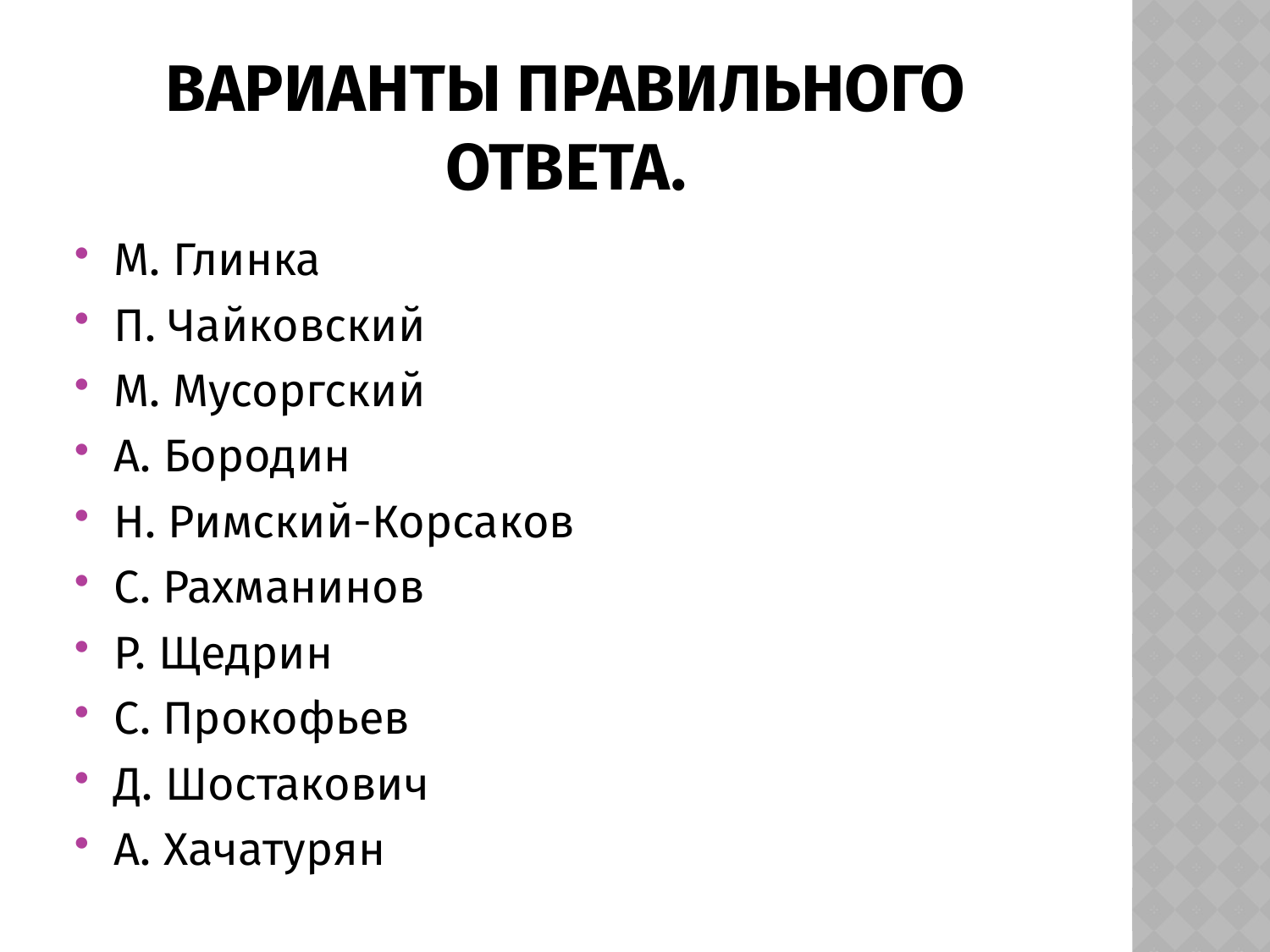

# Варианты правильного ответа.
М. Глинка
П. Чайковский
М. Мусоргский
А. Бородин
Н. Римский-Корсаков
С. Рахманинов
Р. Щедрин
С. Прокофьев
Д. Шостакович
А. Хачатурян